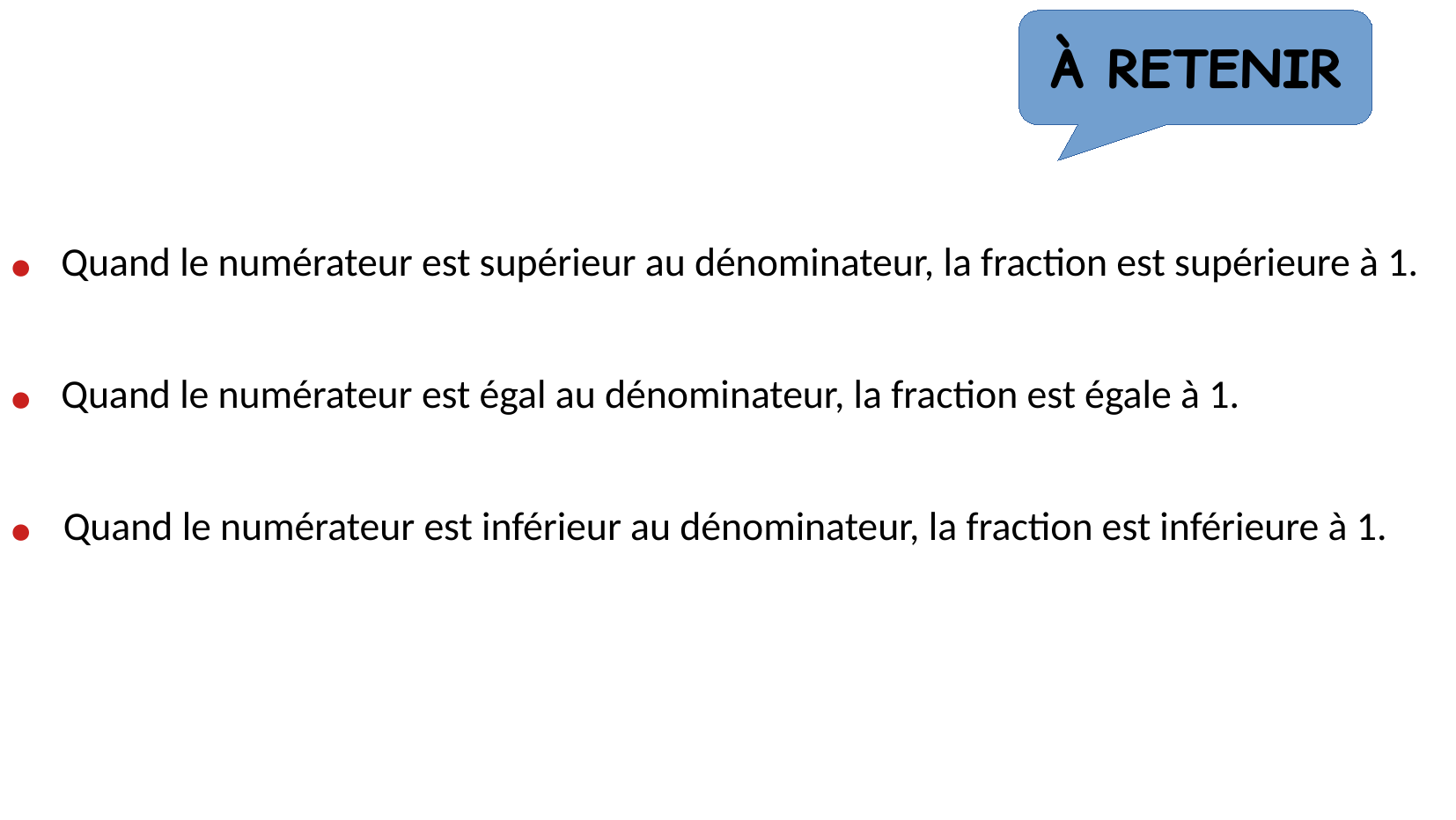

À RETENIR
. Quand le numérateur est supérieur au dénominateur, la fraction est supérieure à 1.
. Quand le numérateur est égal au dénominateur, la fraction est égale à 1.
.   Quand le numérateur est inférieur au dénominateur, la fraction est inférieure à 1.